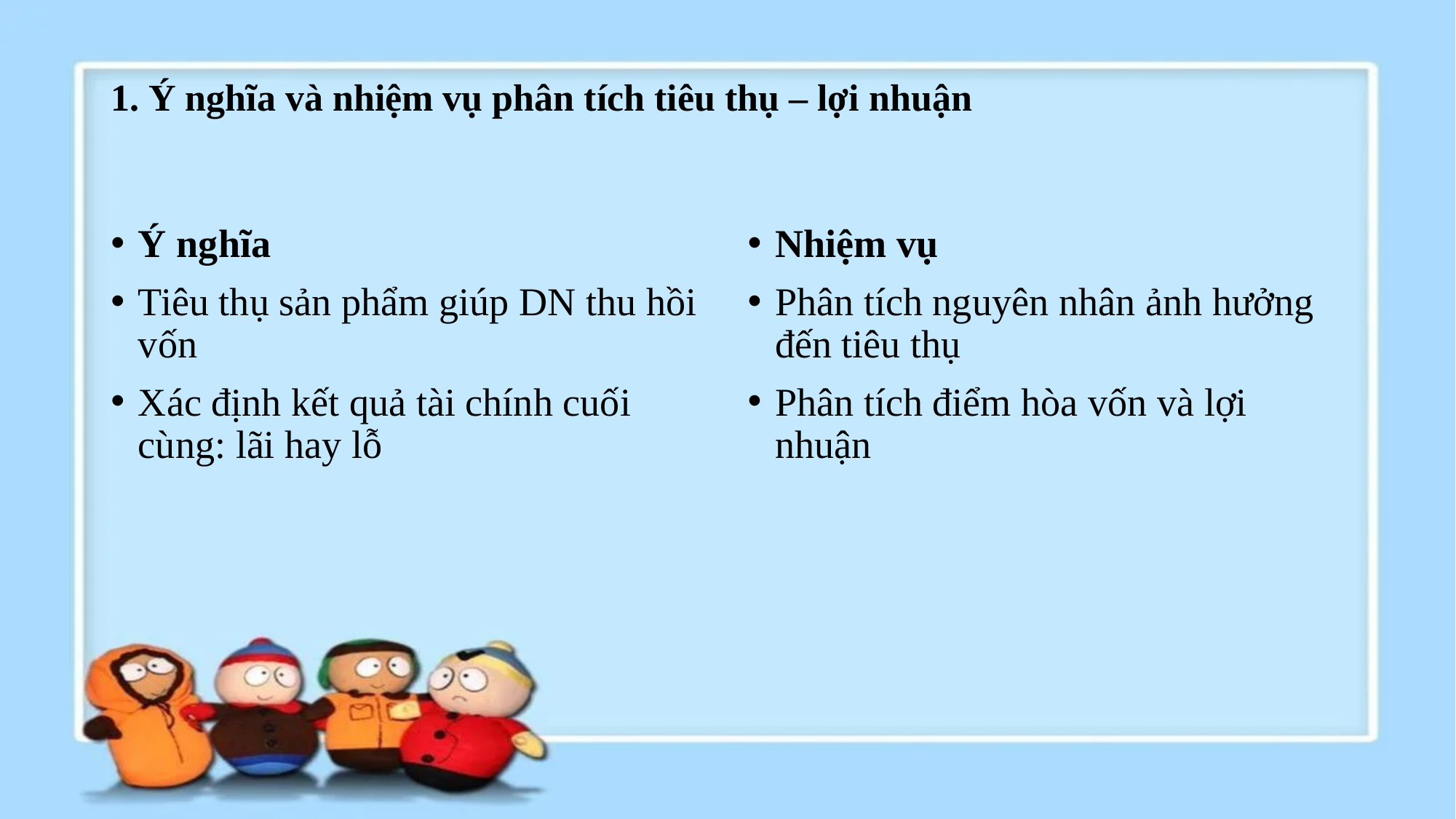

# 1. Ý nghĩa và nhiệm vụ phân tích tiêu thụ – lợi nhuận
Ý nghĩa
Tiêu thụ sản phẩm giúp DN thu hồi vốn
Xác định kết quả tài chính cuối cùng: lãi hay lỗ
Nhiệm vụ
Phân tích nguyên nhân ảnh hưởng đến tiêu thụ
Phân tích điểm hòa vốn và lợi nhuận